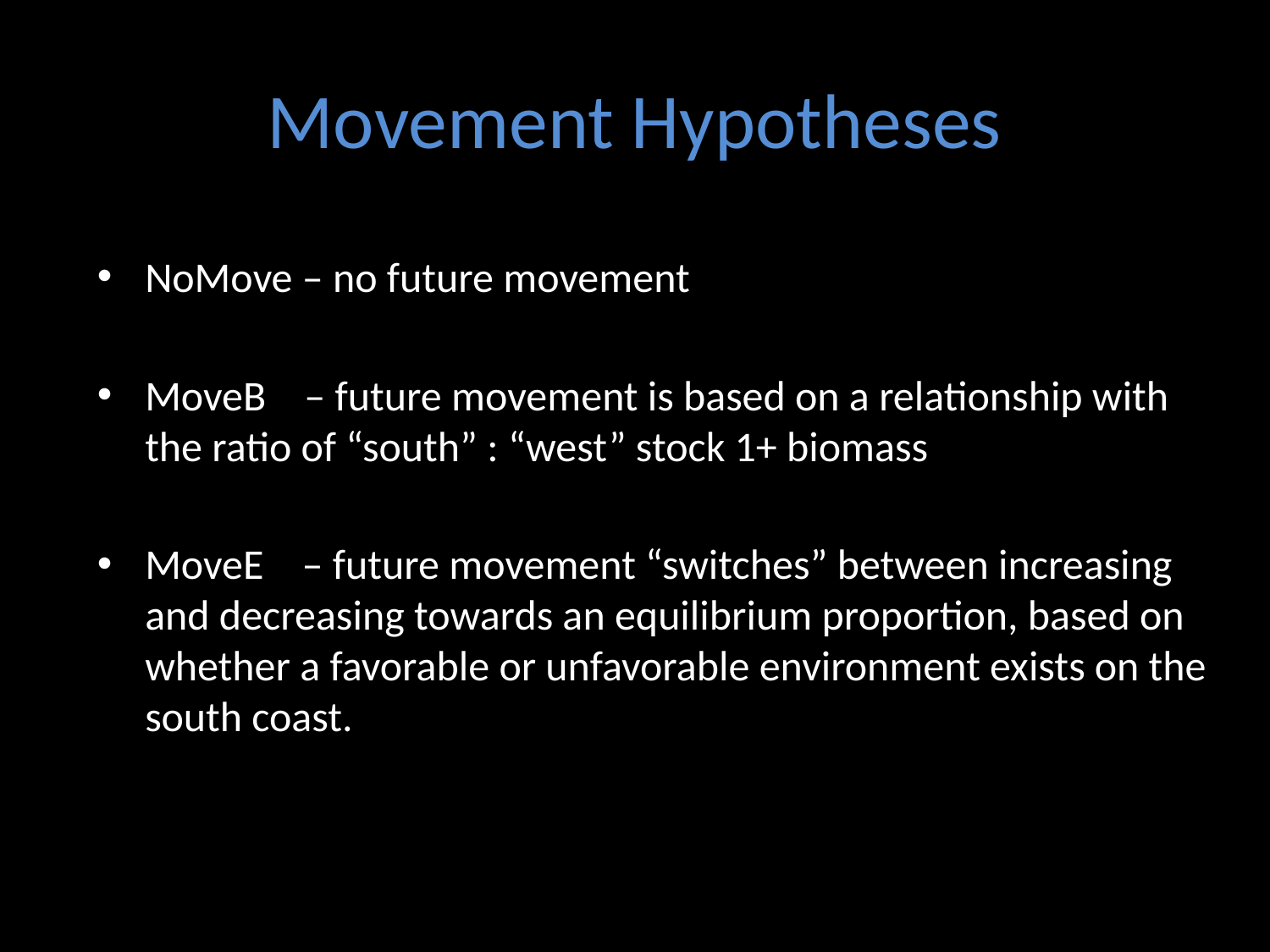

# Movement Hypotheses
NoMove – no future movement

MoveB    – future movement is based on a relationship with the ratio of “south” : “west” stock 1+ biomass

MoveE    – future movement “switches” between increasing and decreasing towards an equilibrium proportion, based on whether a favorable or unfavorable environment exists on the south coast.